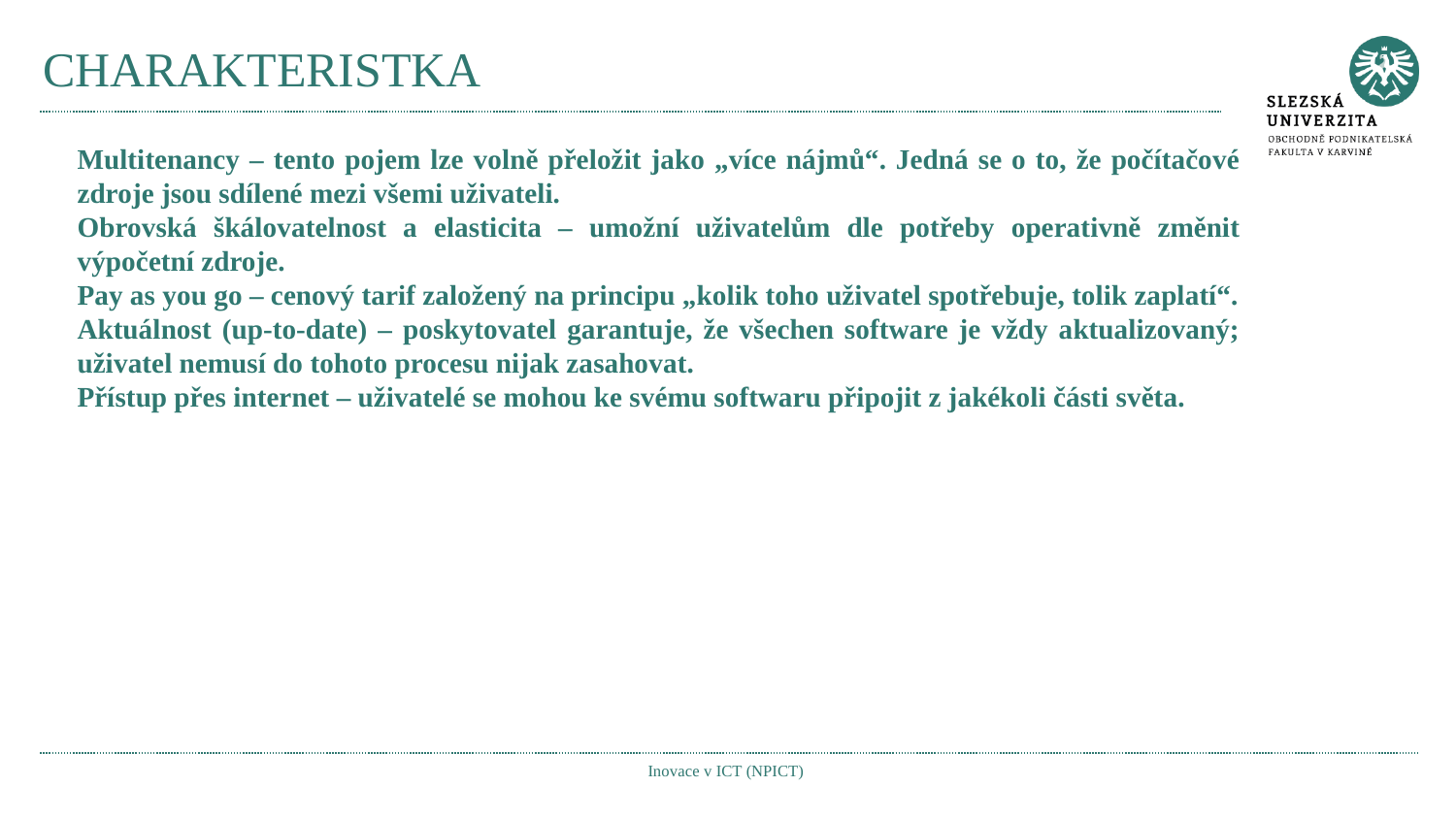

# CHARAKTERISTKA
Multitenancy – tento pojem lze volně přeložit jako „více nájmů“. Jedná se o to, že počítačové zdroje jsou sdílené mezi všemi uživateli.
Obrovská škálovatelnost a elasticita – umožní uživatelům dle potřeby operativně změnit výpočetní zdroje.
Pay as you go – cenový tarif založený na principu „kolik toho uživatel spotřebuje, tolik zaplatí“.
Aktuálnost (up-to-date) – poskytovatel garantuje, že všechen software je vždy aktualizovaný; uživatel nemusí do tohoto procesu nijak zasahovat.
Přístup přes internet – uživatelé se mohou ke svému softwaru připojit z jakékoli části světa.

Inovace v ICT (NPICT)